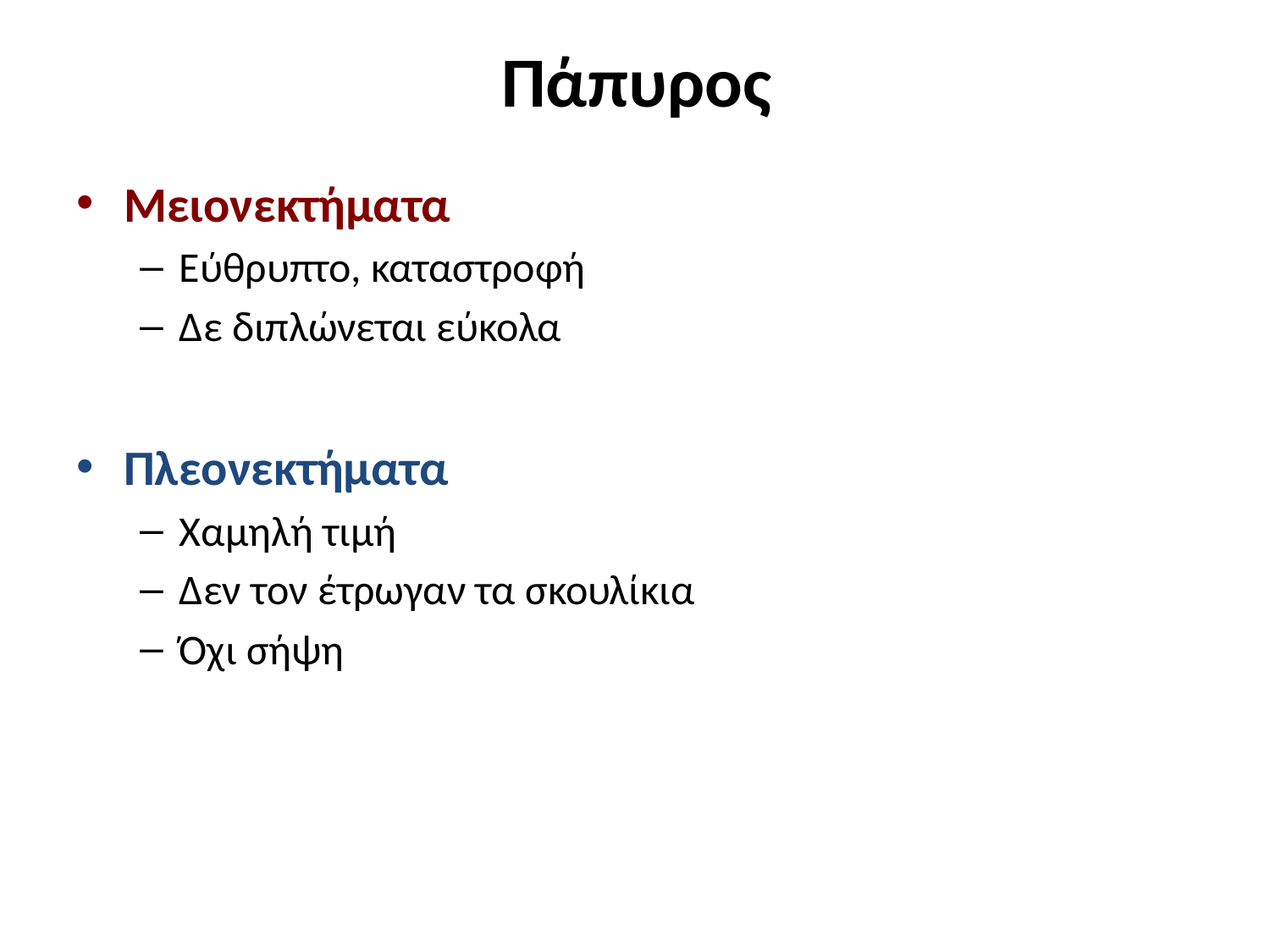

# Πάπυρος
Μειονεκτήματα
Εύθρυπτο, καταστροφή
Δε διπλώνεται εύκολα

Πλεονεκτήματα
Χαμηλή τιμή
Δεν τον έτρωγαν τα σκουλίκια
Όχι σήψη